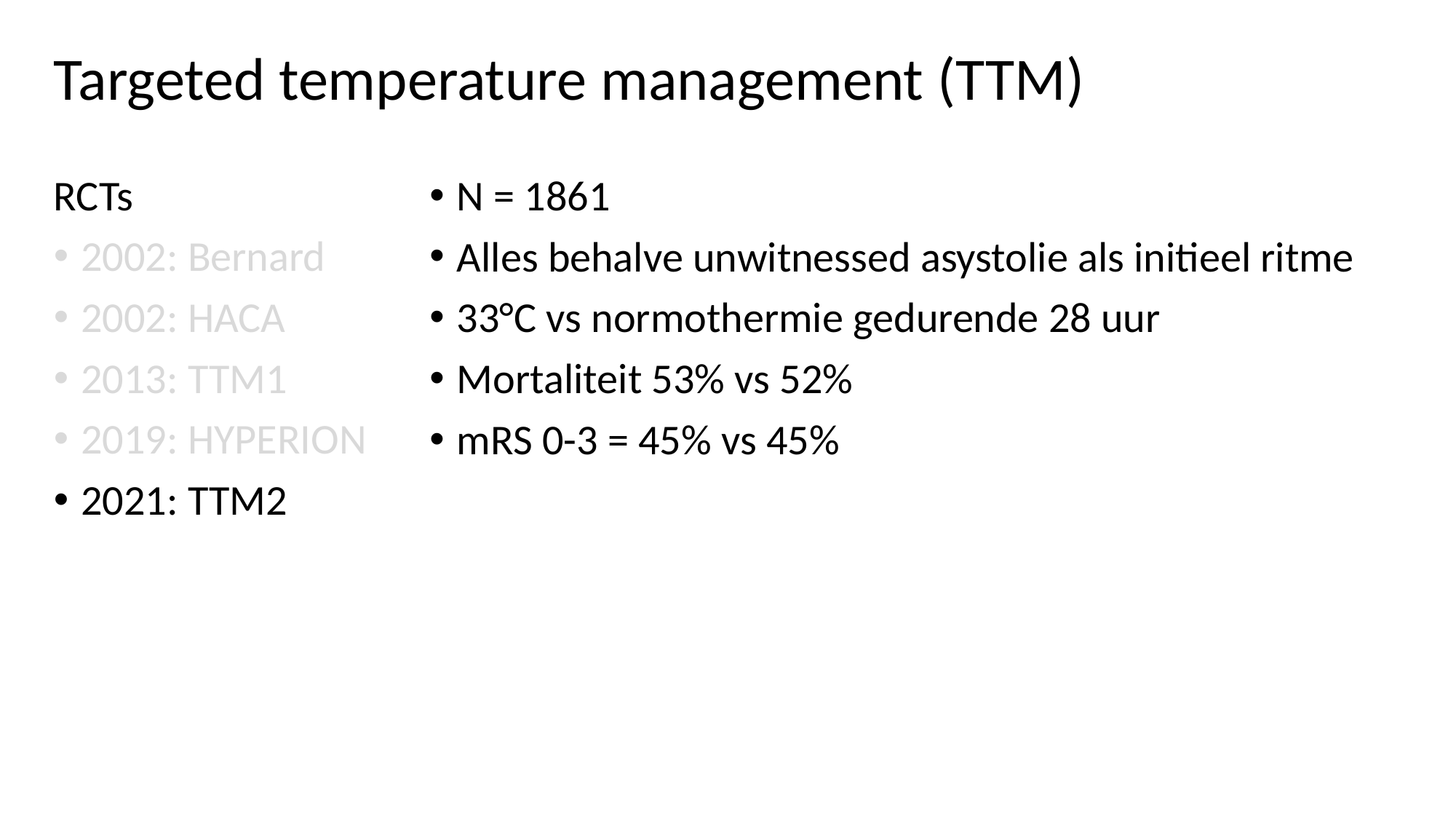

# Targeted temperature management (TTM)
RCTs
2002: Bernard
2002: HACA
2013: TTM1
2019: HYPERION
2021: TTM2
N = 1861
Alles behalve unwitnessed asystolie als initieel ritme
33°C vs normothermie gedurende 28 uur
Mortaliteit 53% vs 52%
mRS 0-3 = 45% vs 45%